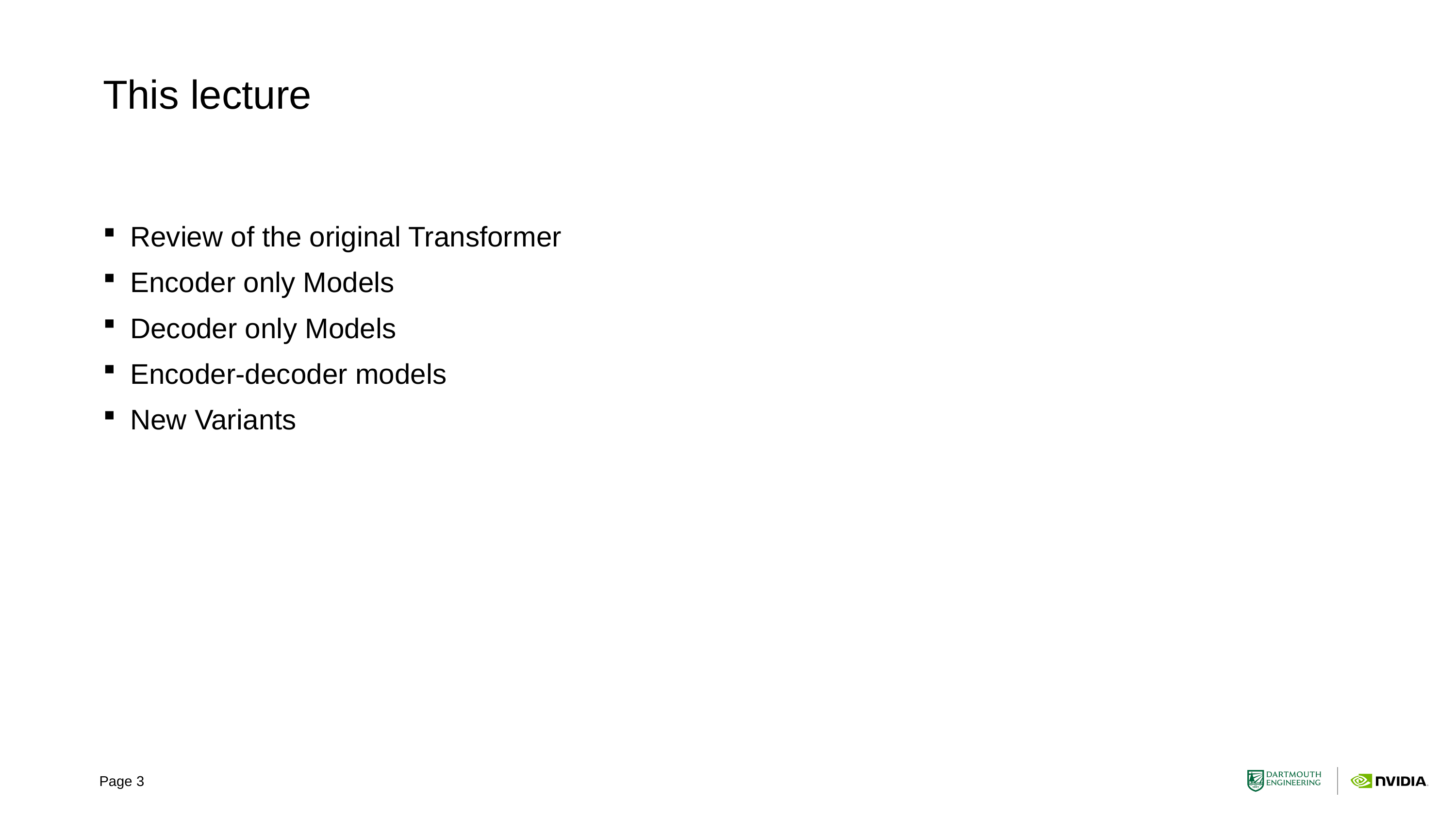

# This lecture
Review of the original Transformer
Encoder only Models
Decoder only Models
Encoder-decoder models
New Variants